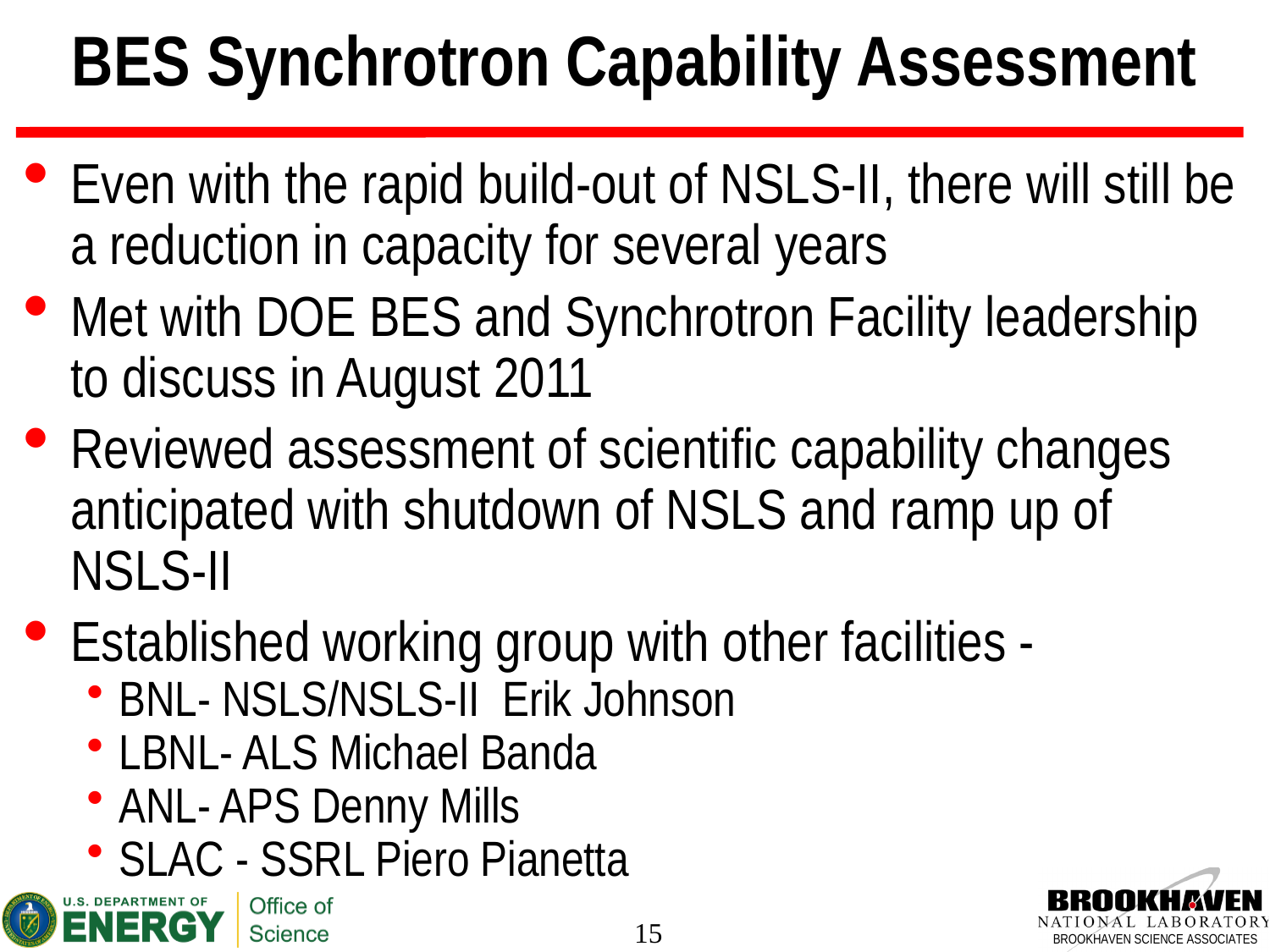

# BES Synchrotron Capability Assessment
Even with the rapid build-out of NSLS-II, there will still be a reduction in capacity for several years
Met with DOE BES and Synchrotron Facility leadership to discuss in August 2011
Reviewed assessment of scientific capability changes anticipated with shutdown of NSLS and ramp up of NSLS-II
Established working group with other facilities -
BNL- NSLS/NSLS-II  Erik Johnson
LBNL- ALS Michael Banda
ANL- APS Denny Mills
SLAC - SSRL Piero Pianetta